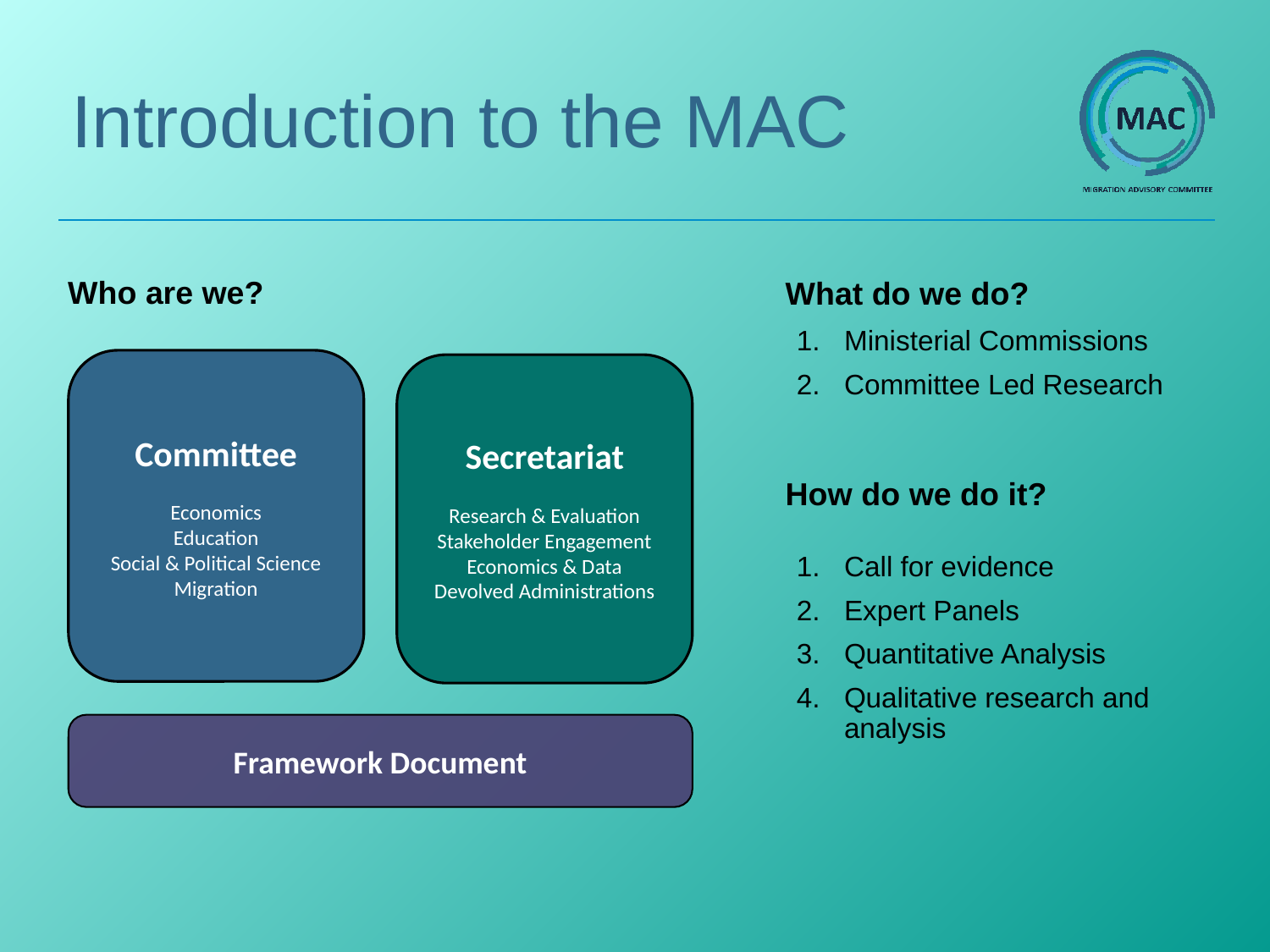

# Introduction to the MAC
Who are we?
What do we do?
Ministerial Commissions
Committee Led Research
Committee

Economics
Education
Social & Political Science
Migration
Secretariat

Research & Evaluation
Stakeholder Engagement
Economics & Data
Devolved Administrations
How do we do it?
Call for evidence
Expert Panels
Quantitative Analysis
Qualitative research and analysis
Framework Document